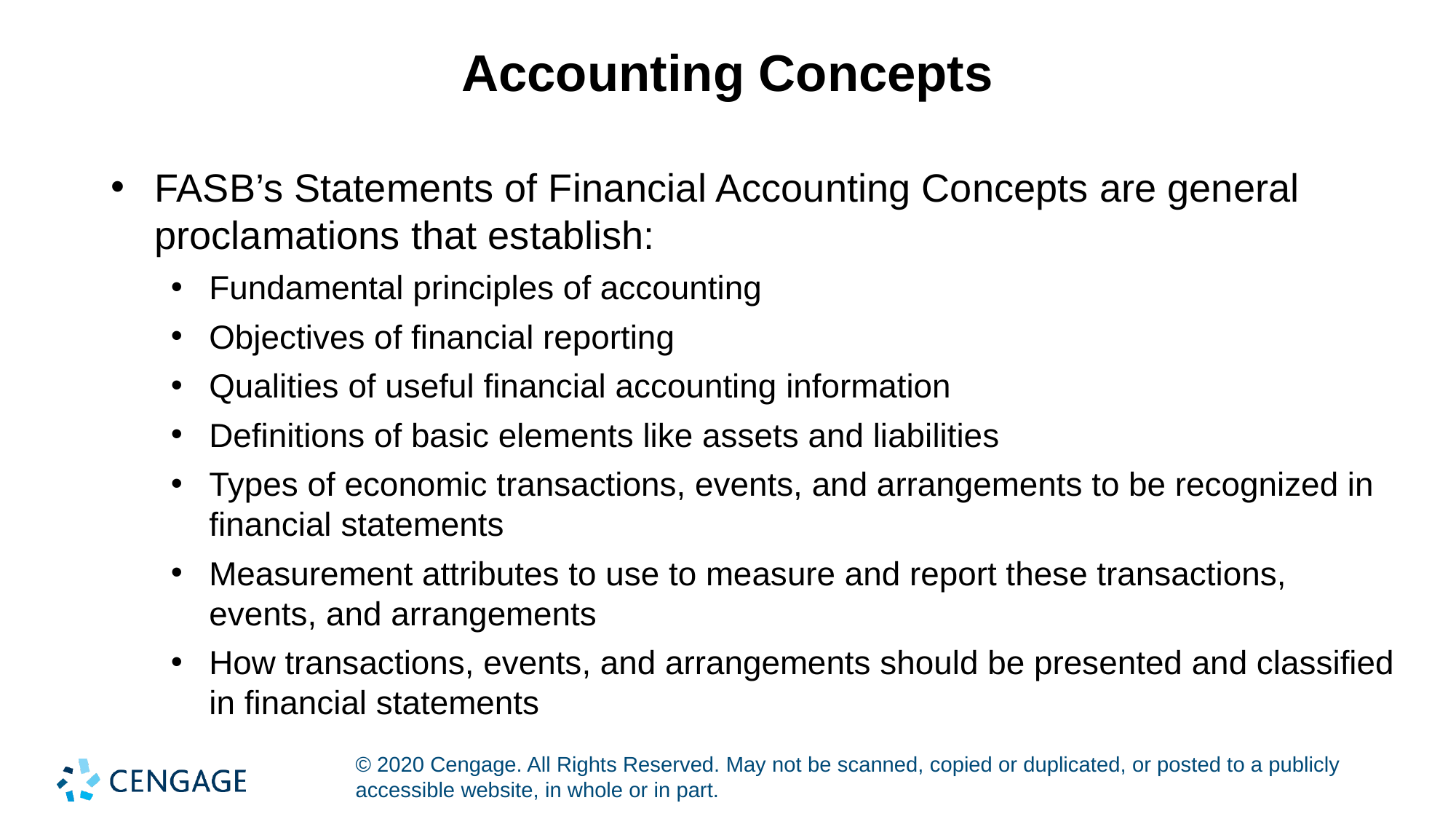

# Accounting Concepts
FASB’s Statements of Financial Accounting Concepts are general proclamations that establish:
Fundamental principles of accounting
Objectives of financial reporting
Qualities of useful financial accounting information
Definitions of basic elements like assets and liabilities
Types of economic transactions, events, and arrangements to be recognized in financial statements
Measurement attributes to use to measure and report these transactions, events, and arrangements
How transactions, events, and arrangements should be presented and classified in financial statements